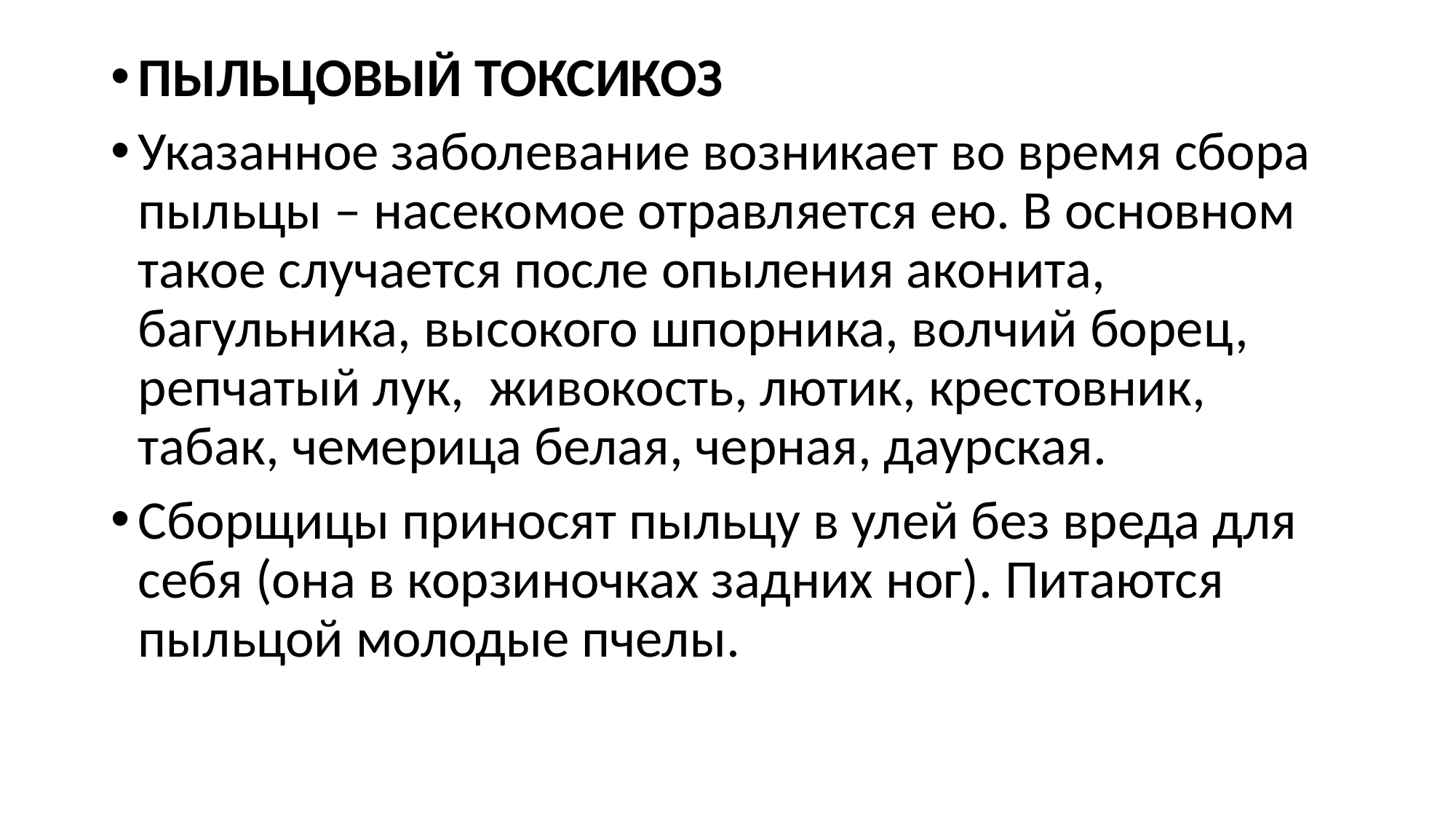

#
ПЫЛЬЦОВЫЙ ТОКСИКОЗ
Указанное заболевание возникает во время сбора пыльцы – насекомое отравляется ею. В основном такое случается после опыления аконита, багульника, высокого шпорника, волчий борец, репчатый лук,  живокость, лютик, крестовник, табак, чемерица белая, черная, даурская.
Сборщицы приносят пыльцу в улей без вреда для себя (она в корзиночках задних ног). Питаются пыльцой молодые пчелы.